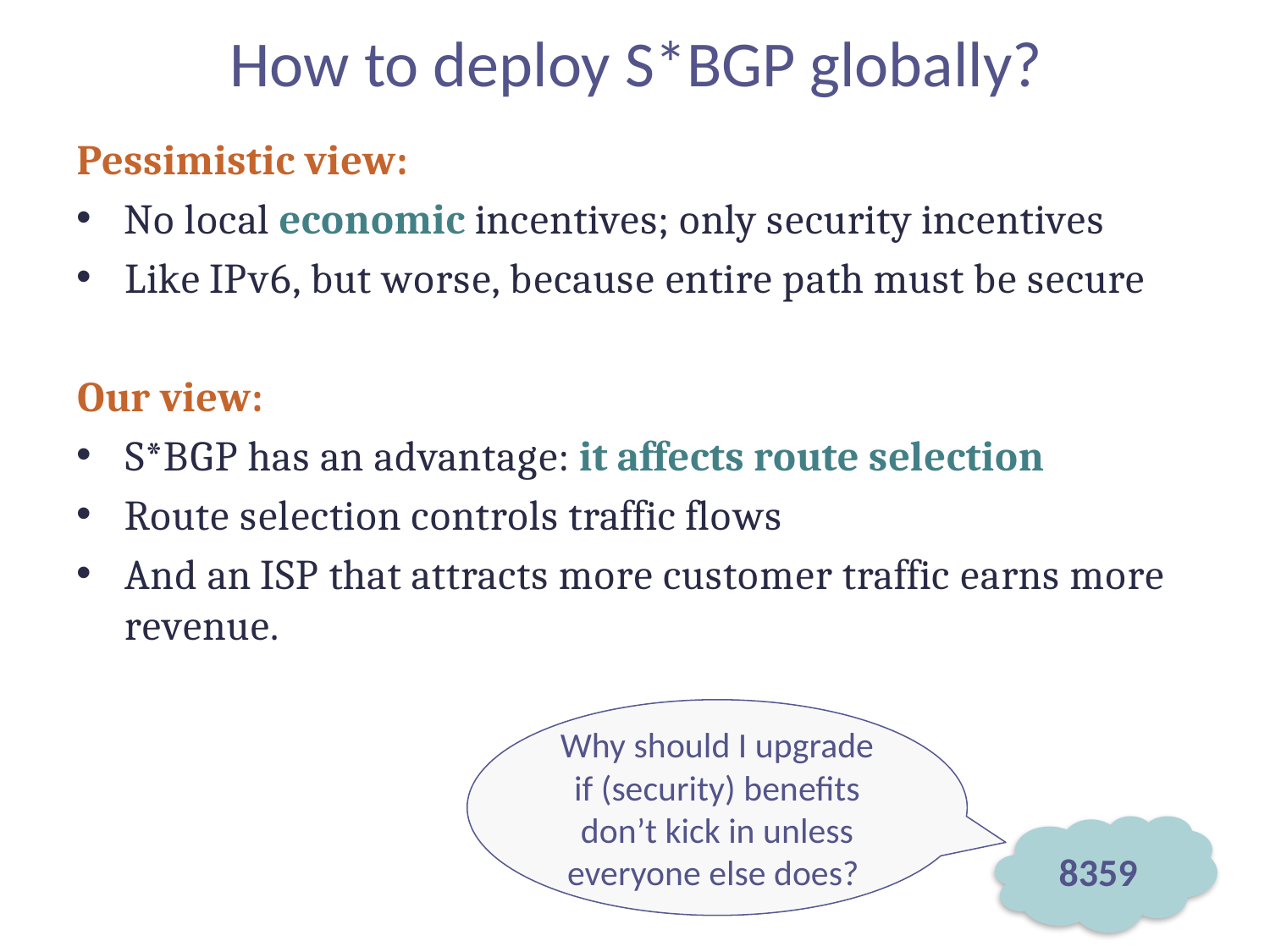

# How to deploy S*BGP globally?
Pessimistic view:
No local economic incentives; only security incentives
Like IPv6, but worse, because entire path must be secure

Our view:
S*BGP has an advantage: it affects route selection
Route selection controls traffic flows
And an ISP that attracts more customer traffic earns more revenue.

Why should I upgrade if (security) benefits don’t kick in unless everyone else does?
8359